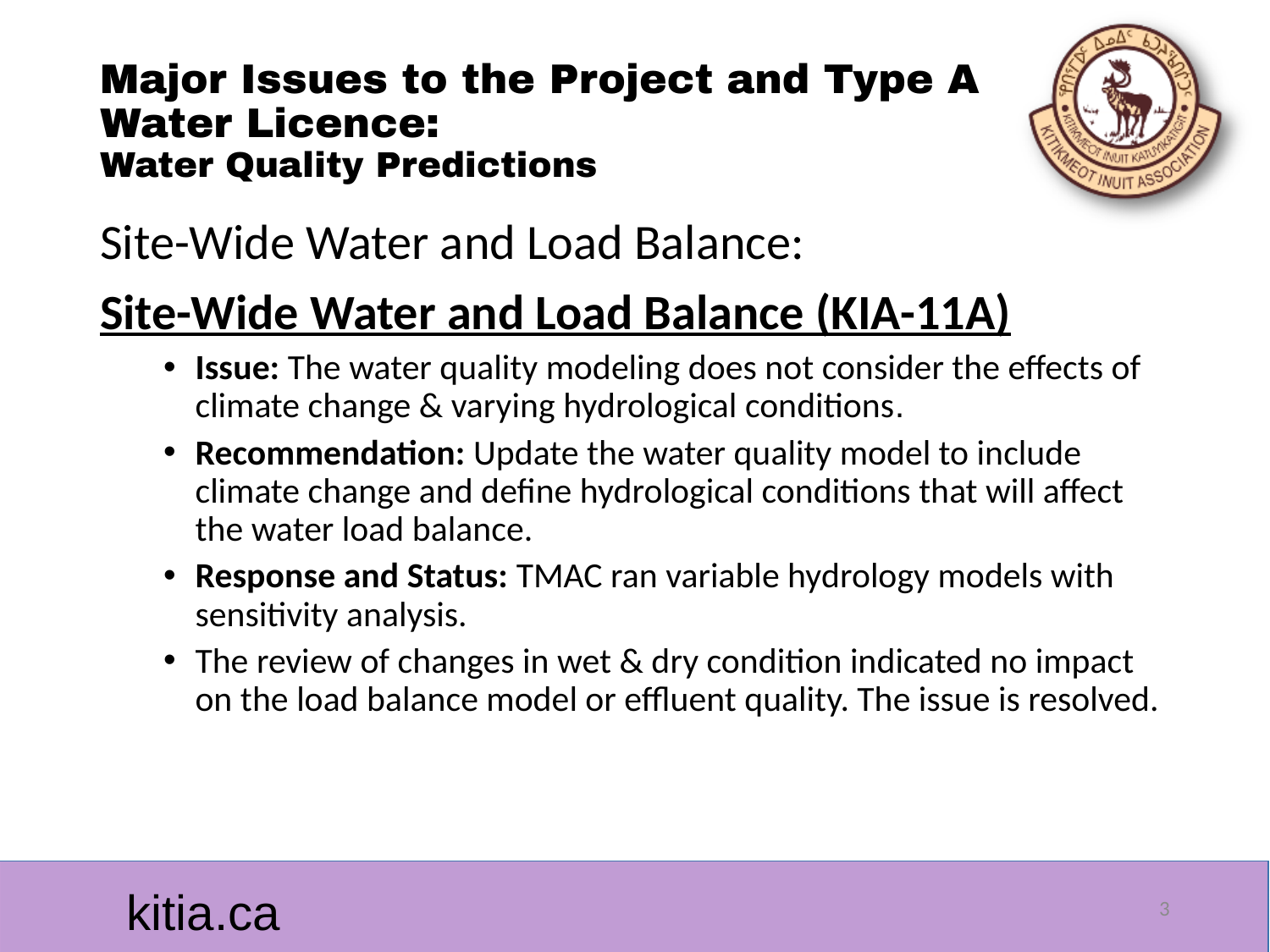

# Major Issues to the Project and Type A Water Licence: Water Quality Predictions
Site-Wide Water and Load Balance:
Site-Wide Water and Load Balance (KIA-11A)
Issue: The water quality modeling does not consider the effects of climate change & varying hydrological conditions.
Recommendation: Update the water quality model to include  climate change and define hydrological conditions that will affect the water load balance.
Response and Status: TMAC ran variable hydrology models with sensitivity analysis.
The review of changes in wet & dry condition indicated no impact on the load balance model or effluent quality. The issue is resolved.

3